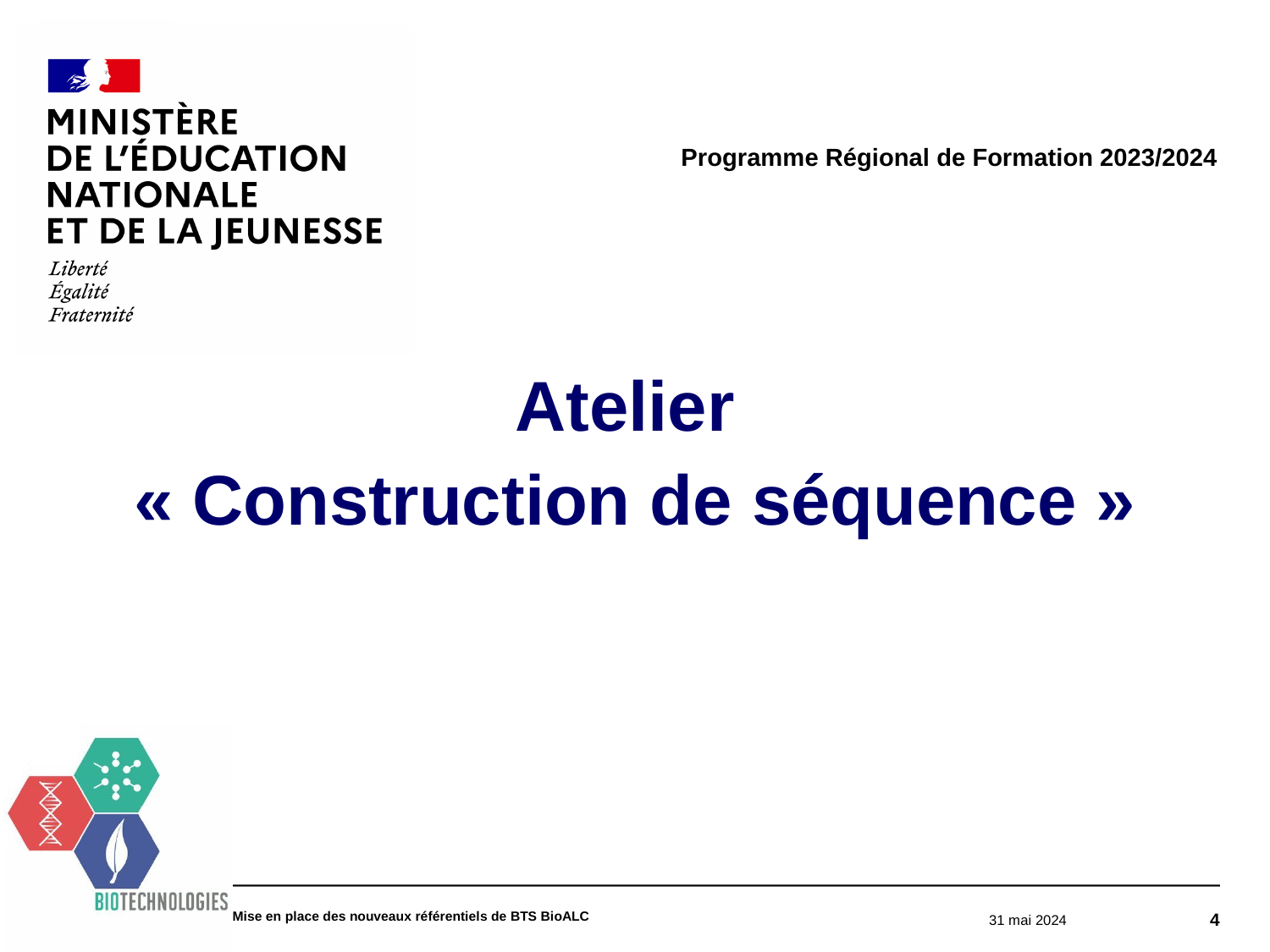

Programme Régional de Formation 2023/2024

# Atelier
« Construction de séquence »
Mise en place des nouveaux référentiels de BTS BioALC
31 mai 2024
4